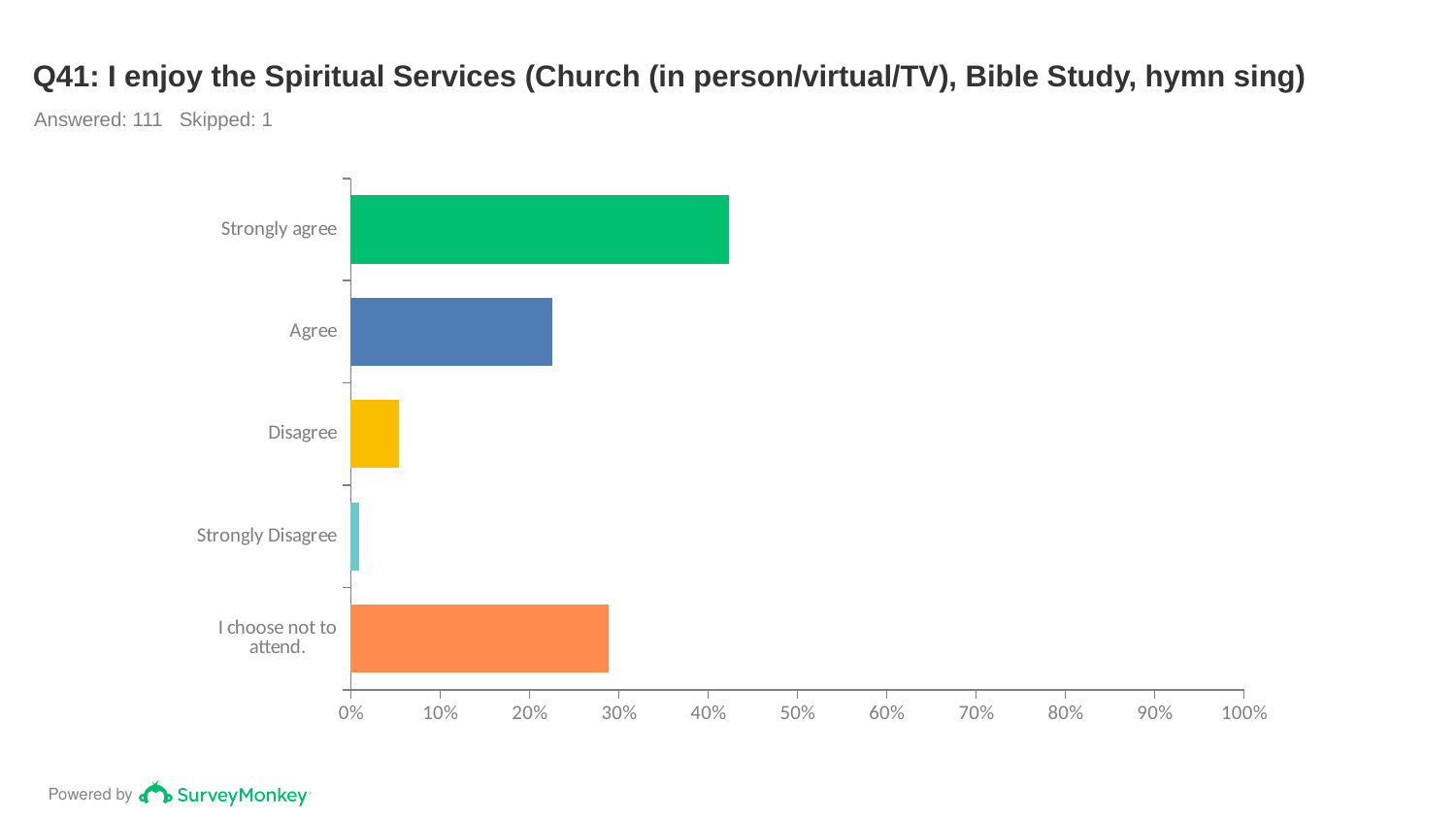

# Q41: I enjoy the Spiritual Services (Church (in person/virtual/TV), Bible Study, hymn sing)
Answered: 111   Skipped: 1

### Chart

| Category |   |
|---|---|
| Strongly agree | 0.4234 |
| Agree | 0.2252 |
| Disagree | 0.0541 |
| Strongly Disagree | 0.009 |
| I choose not to attend. | 0.2883 |